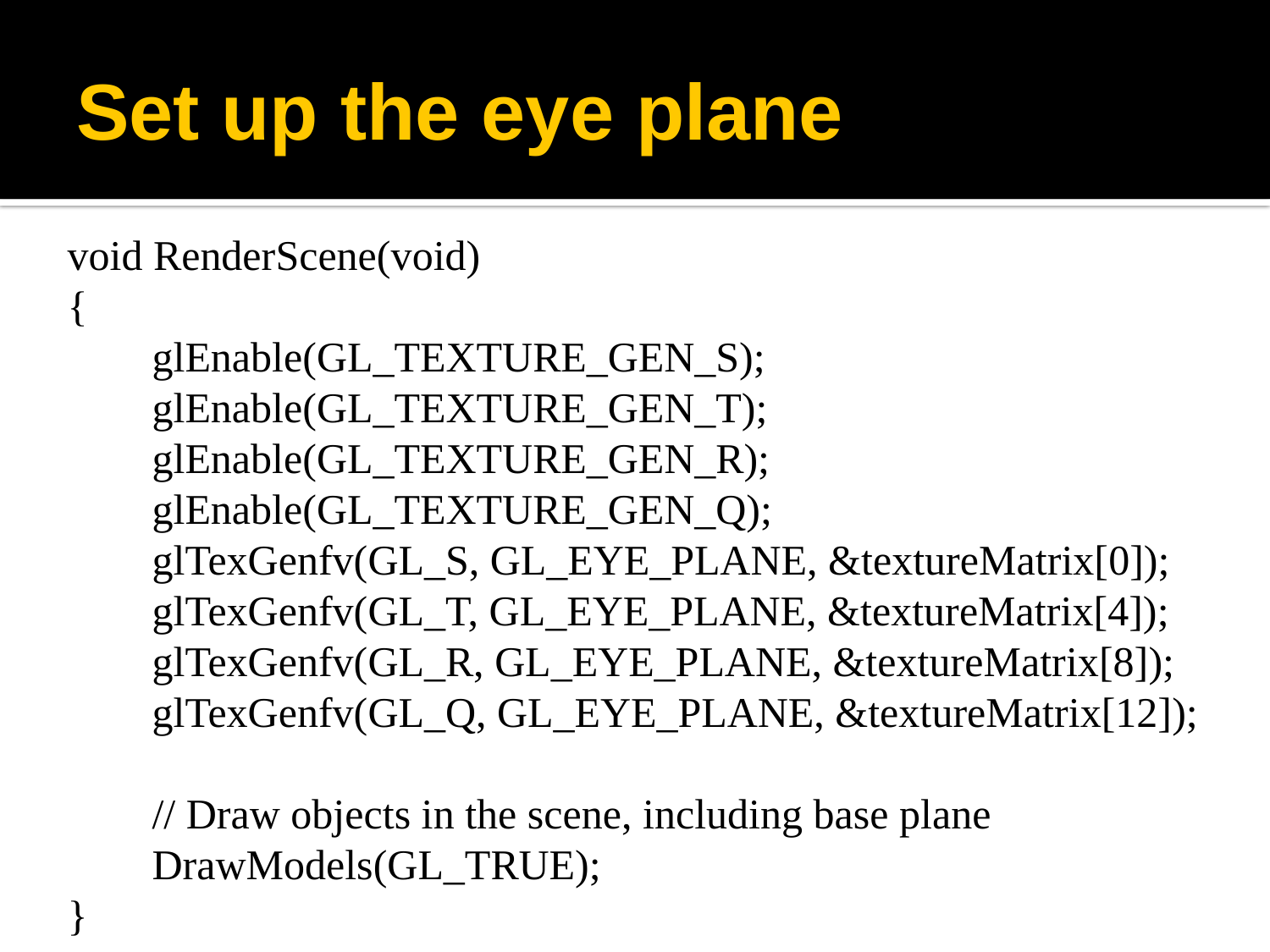

# Set up the eye plane
void RenderScene(void)
{
        glEnable(GL_TEXTURE_GEN_S);
        glEnable(GL_TEXTURE_GEN_T);
        glEnable(GL_TEXTURE_GEN_R);
        glEnable(GL_TEXTURE_GEN_Q);
        glTexGenfv(GL_S, GL_EYE_PLANE, &textureMatrix[0]);
        glTexGenfv(GL_T, GL_EYE_PLANE, &textureMatrix[4]);
        glTexGenfv(GL_R, GL_EYE_PLANE, &textureMatrix[8]);
        glTexGenfv(GL_Q, GL_EYE_PLANE, &textureMatrix[12]);

        // Draw objects in the scene, including base plane
        DrawModels(GL_TRUE);
}